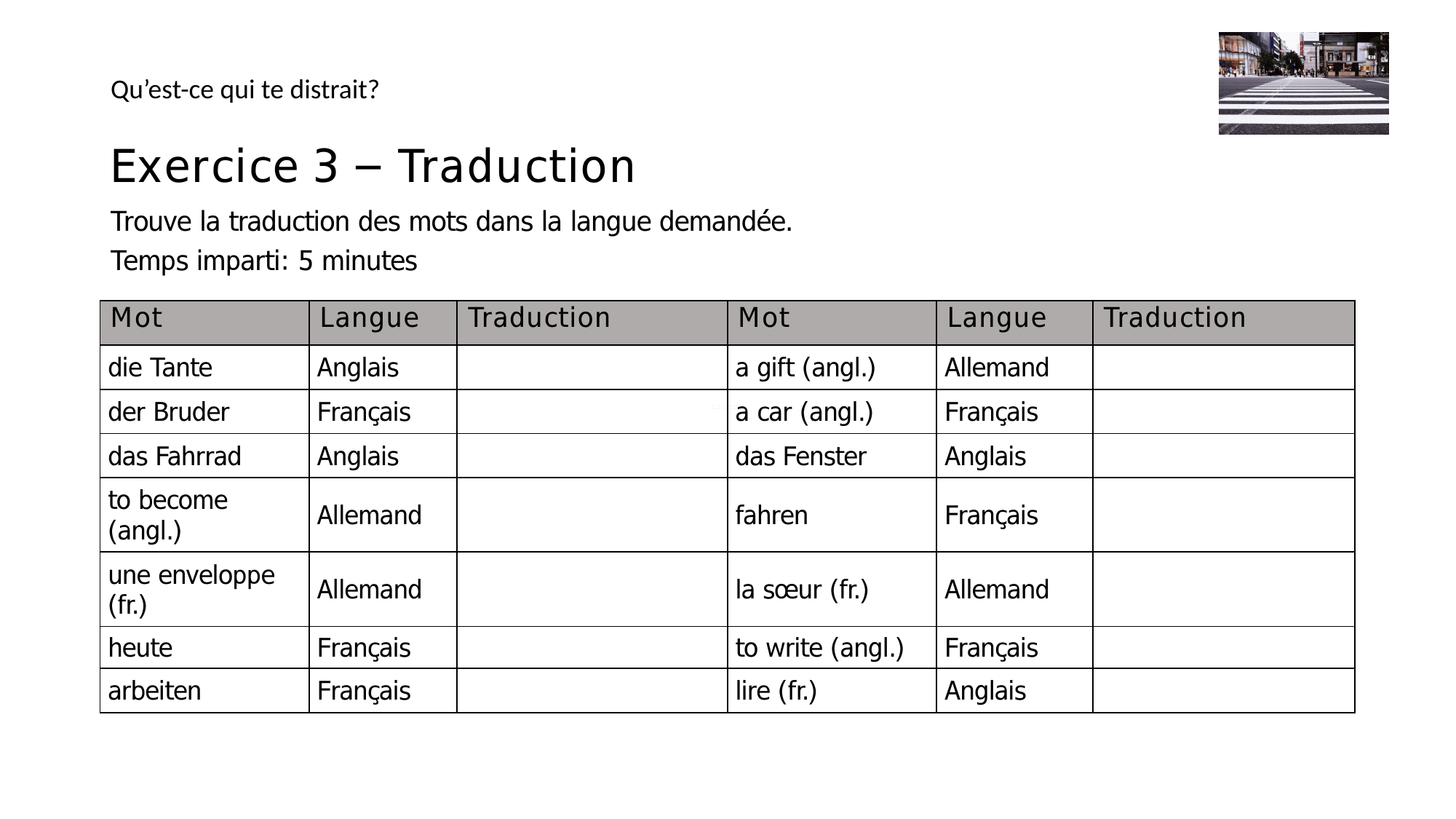

Qu’est-ce qui te distrait?
# Exercice 3 – Traduction
Trouve la traduction des mots dans la langue demandée.
Temps imparti: 5 minutes
| Mot | Langue | Traduction | Mot | Langue | Traduction |
| --- | --- | --- | --- | --- | --- |
| die Tante | Anglais |  | a gift (angl.) | Allemand |  |
| der Bruder | Français |  | a car (angl.) | Français |  |
| das Fahrrad | Anglais |  | das Fenster | Anglais |  |
| to become (angl.) | Allemand |  | fahren | Français |  |
| une enveloppe (fr.) | Allemand |  | la sœur (fr.) | Allemand |  |
| heute | Français |  | to write (angl.) | Français |  |
| arbeiten | Français |  | lire (fr.) | Anglais |  |